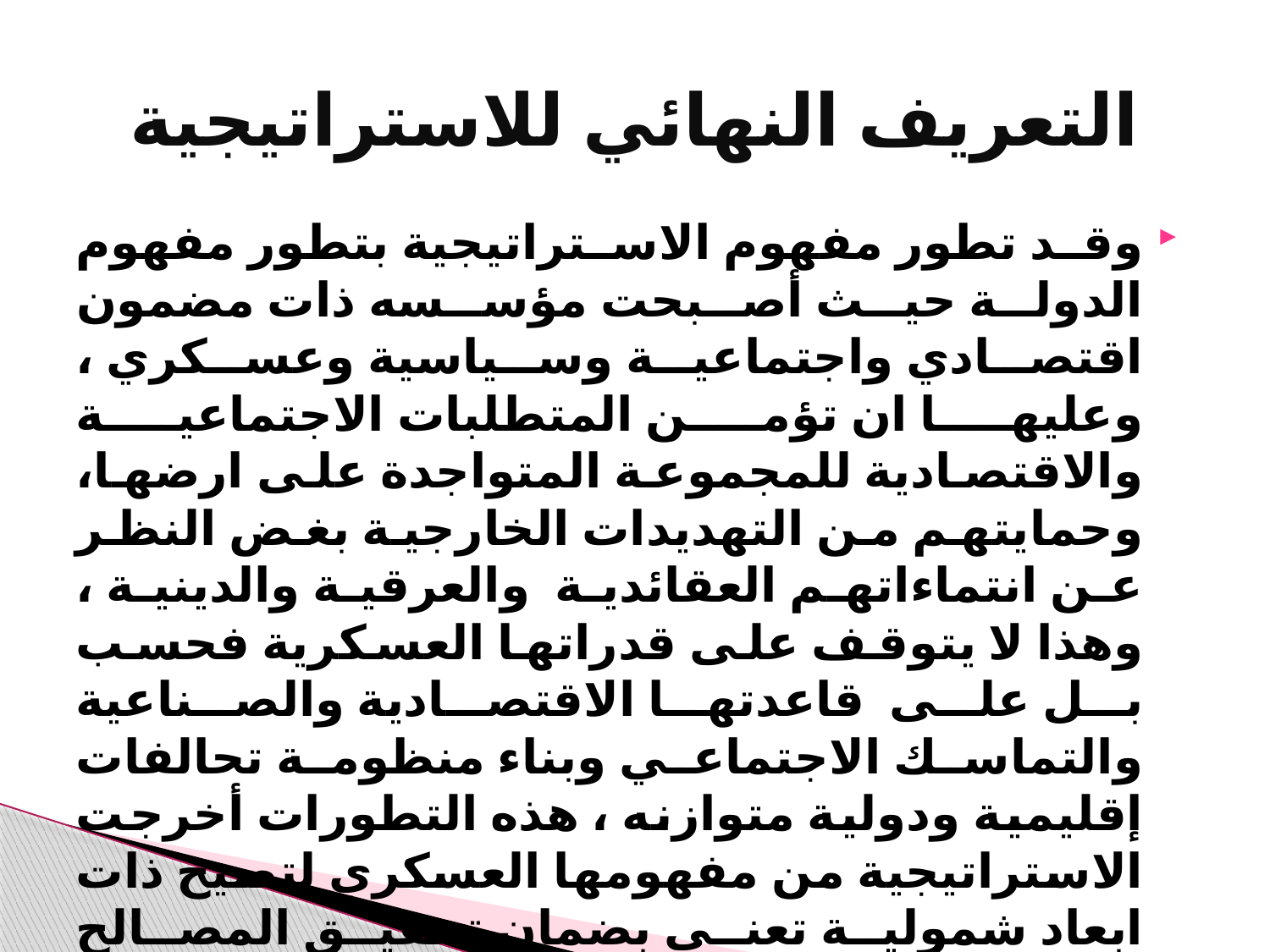

# التعريف النهائي للاستراتيجية
وقد تطور مفهوم الاستراتيجية بتطور مفهوم الدولة حيث أصبحت مؤسسه ذات مضمون اقتصادي واجتماعية وسياسية وعسكري ، وعليها ان تؤمن المتطلبات الاجتماعية والاقتصادية للمجموعة المتواجدة على ارضها، وحمايتهم من التهديدات الخارجية بغض النظر عن انتماءاتهم العقائدية  والعرقية والدينية ، وهذا لا يتوقف على قدراتها العسكرية فحسب بل على  قاعدتها الاقتصادية والصناعية والتماسك الاجتماعي وبناء منظومة تحالفات إقليمية ودولية متوازنه ، هذه التطورات أخرجت الاستراتيجية من مفهومها العسكري لتصيح ذات ابعاد شمولية تعنى بضمان تحقيق المصالح العليا للدولة ، ولا ينكن اختزالها بالبعد العسكري .